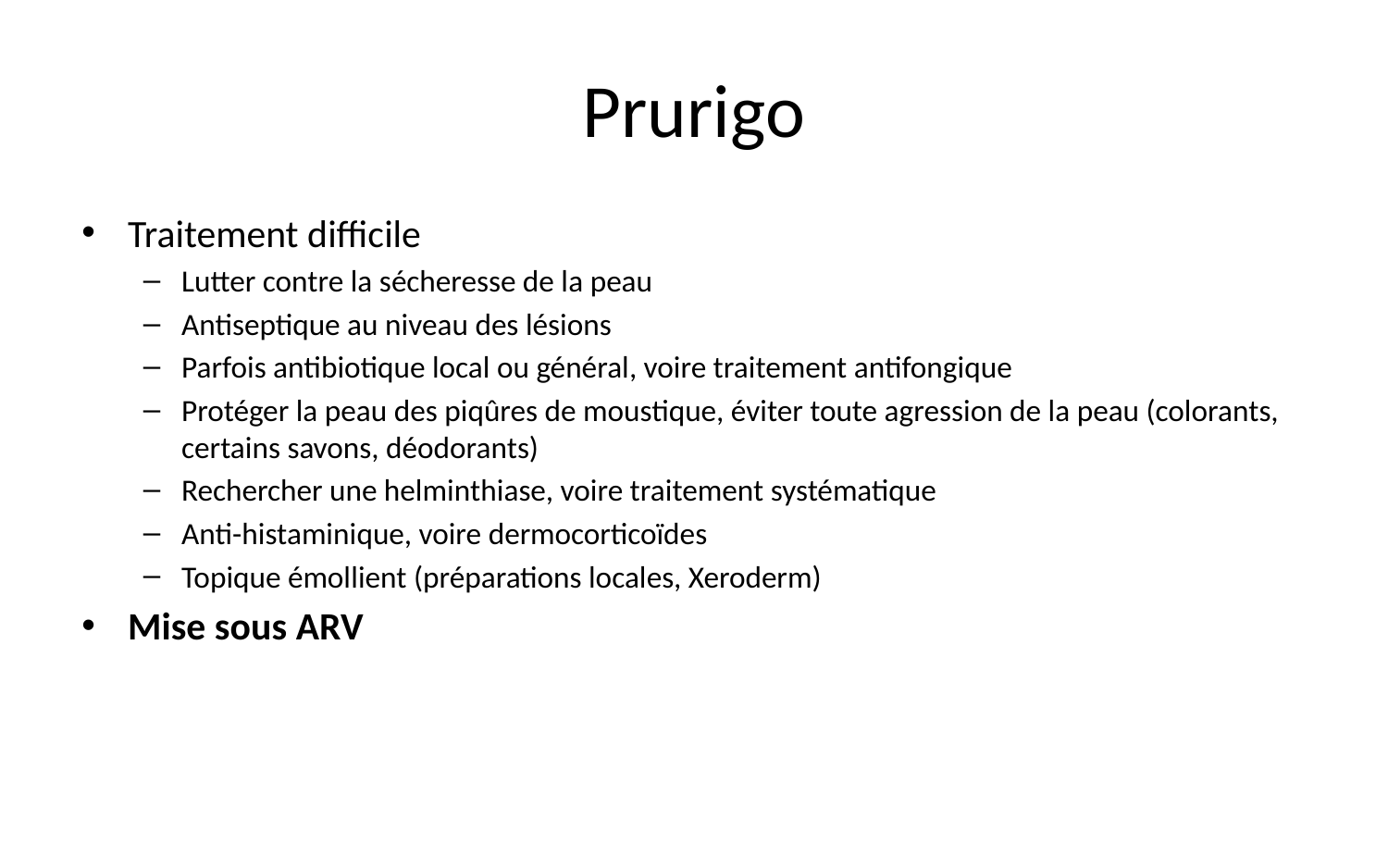

# Prurigo
Traitement difficile
Lutter contre la sécheresse de la peau
Antiseptique au niveau des lésions
Parfois antibiotique local ou général, voire traitement antifongique
Protéger la peau des piqûres de moustique, éviter toute agression de la peau (colorants, certains savons, déodorants)
Rechercher une helminthiase, voire traitement systématique
Anti-histaminique, voire dermocorticoïdes
Topique émollient (préparations locales, Xeroderm)
Mise sous ARV